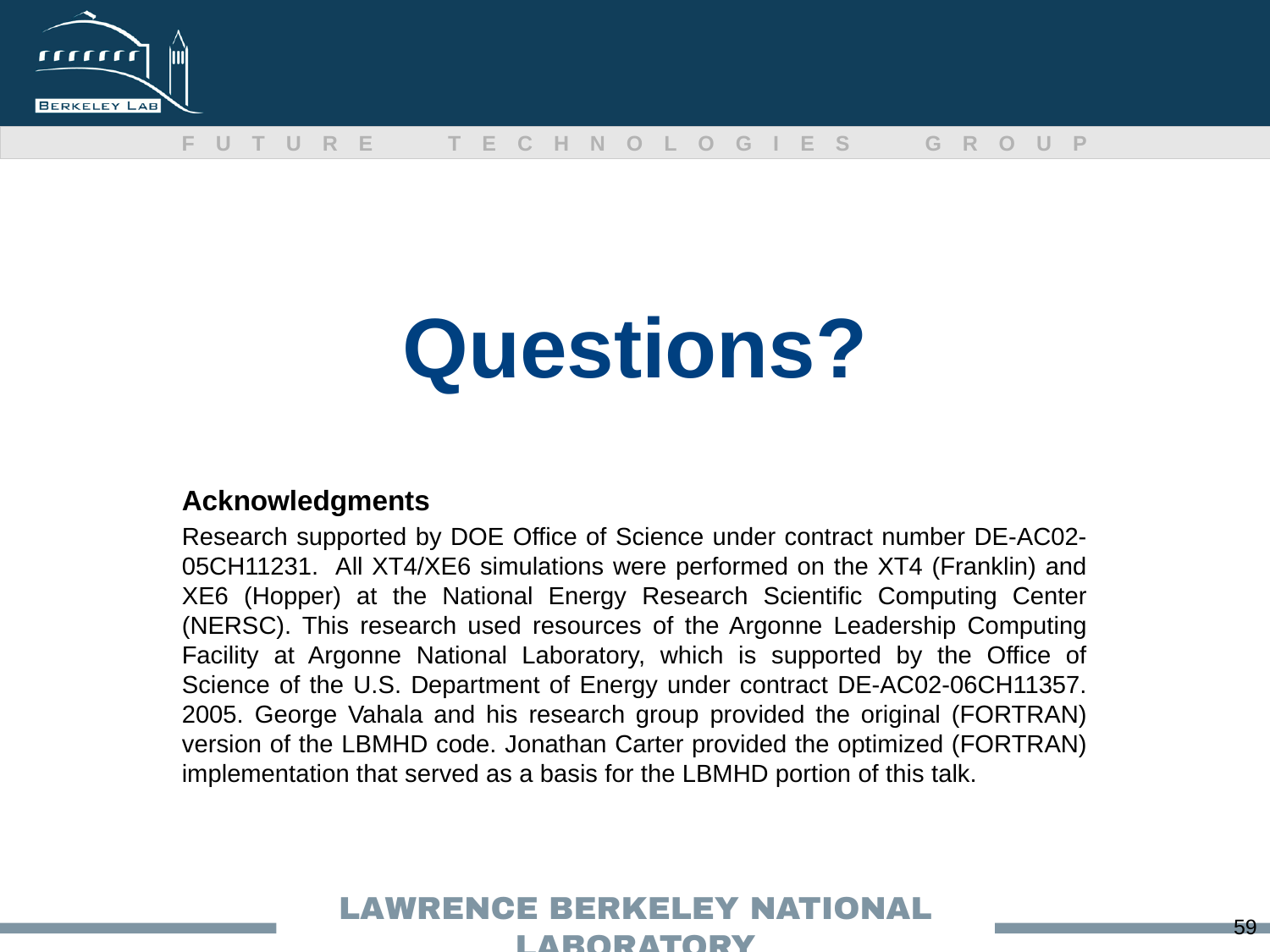

# Questions?
Acknowledgments
Research supported by DOE Office of Science under contract number DE-AC02-05CH11231.  All XT4/XE6 simulations were performed on the XT4 (Franklin) and XE6 (Hopper) at the National Energy Research Scientific Computing Center (NERSC). This research used resources of the Argonne Leadership Computing Facility at Argonne National Laboratory, which is supported by the Office of Science of the U.S. Department of Energy under contract DE-AC02-06CH11357. 2005. George Vahala and his research group provided the original (FORTRAN) version of the LBMHD code. Jonathan Carter provided the optimized (FORTRAN) implementation that served as a basis for the LBMHD portion of this talk.
59